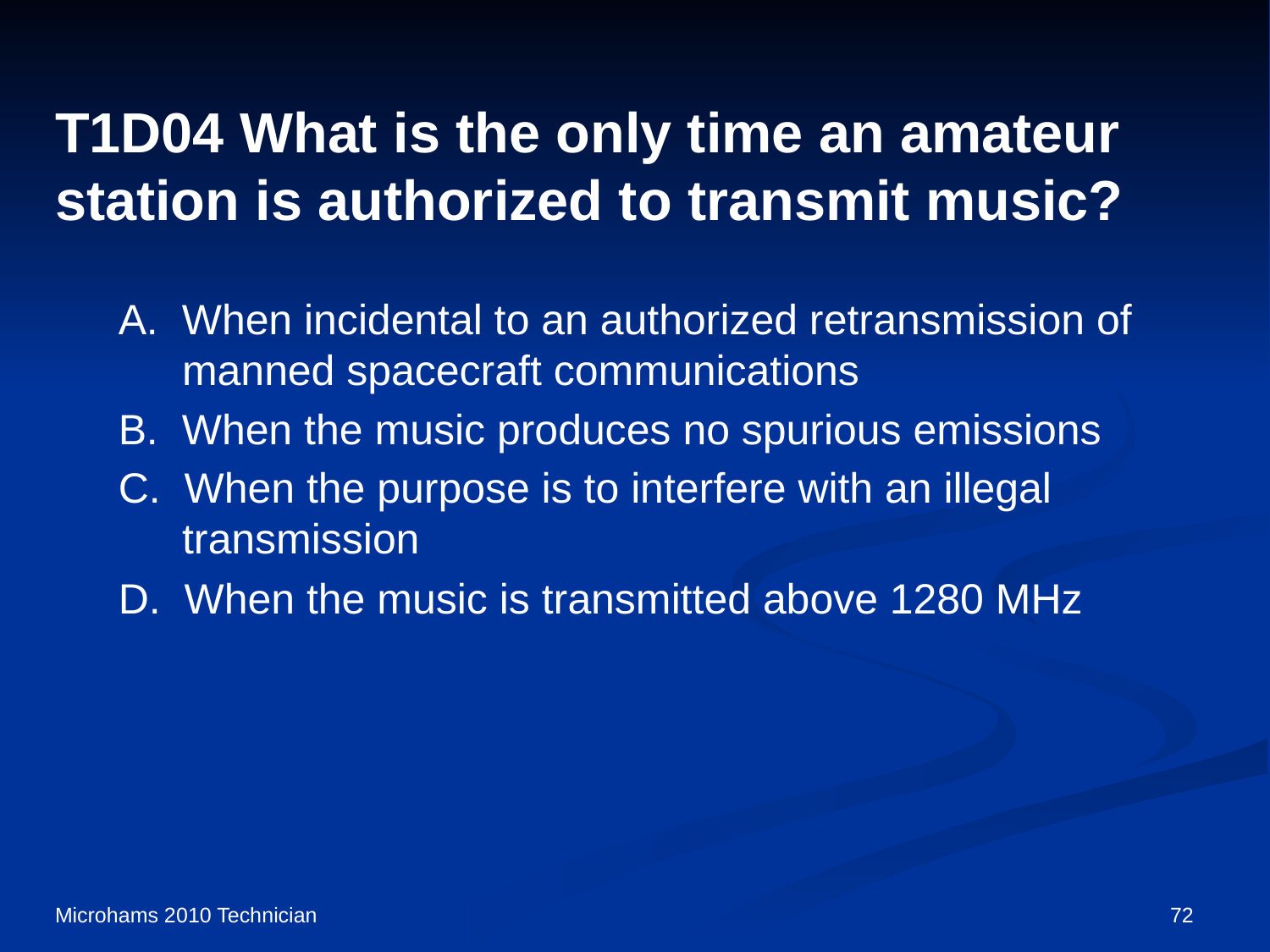

# T1D04 What is the only time an amateur station is authorized to transmit music?
A.  When incidental to an authorized retransmission of manned spacecraft communications
B.  When the music produces no spurious emissions
C.  When the purpose is to interfere with an illegal transmission
D.  When the music is transmitted above 1280 MHz
Microhams 2010 Technician
72